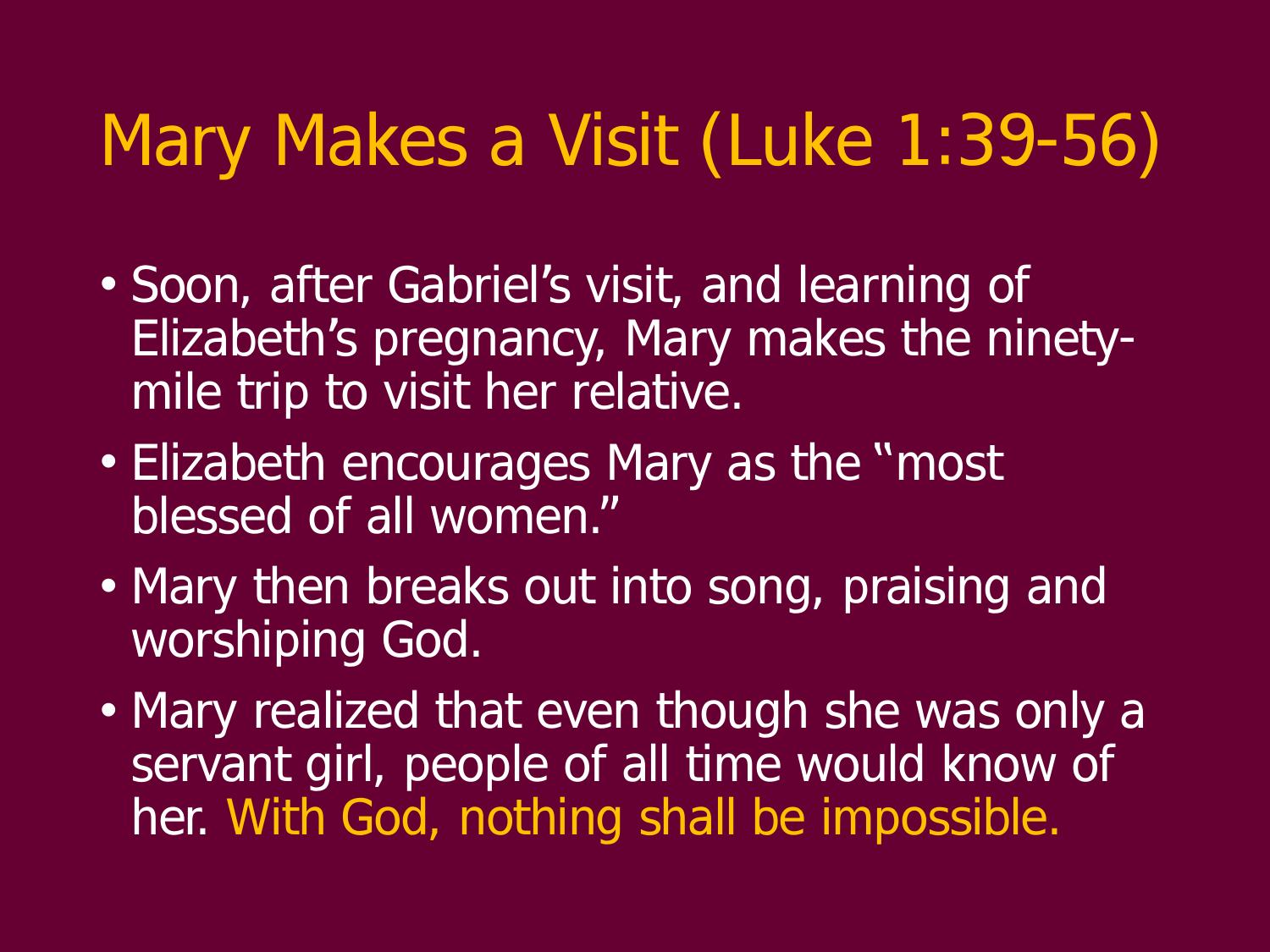

# Mary Makes a Visit (Luke 1:39-56)
Soon, after Gabriel’s visit, and learning of Elizabeth’s pregnancy, Mary makes the ninety-mile trip to visit her relative.
Elizabeth encourages Mary as the “most blessed of all women.”
Mary then breaks out into song, praising and worshiping God.
Mary realized that even though she was only a servant girl, people of all time would know of her. With God, nothing shall be impossible.